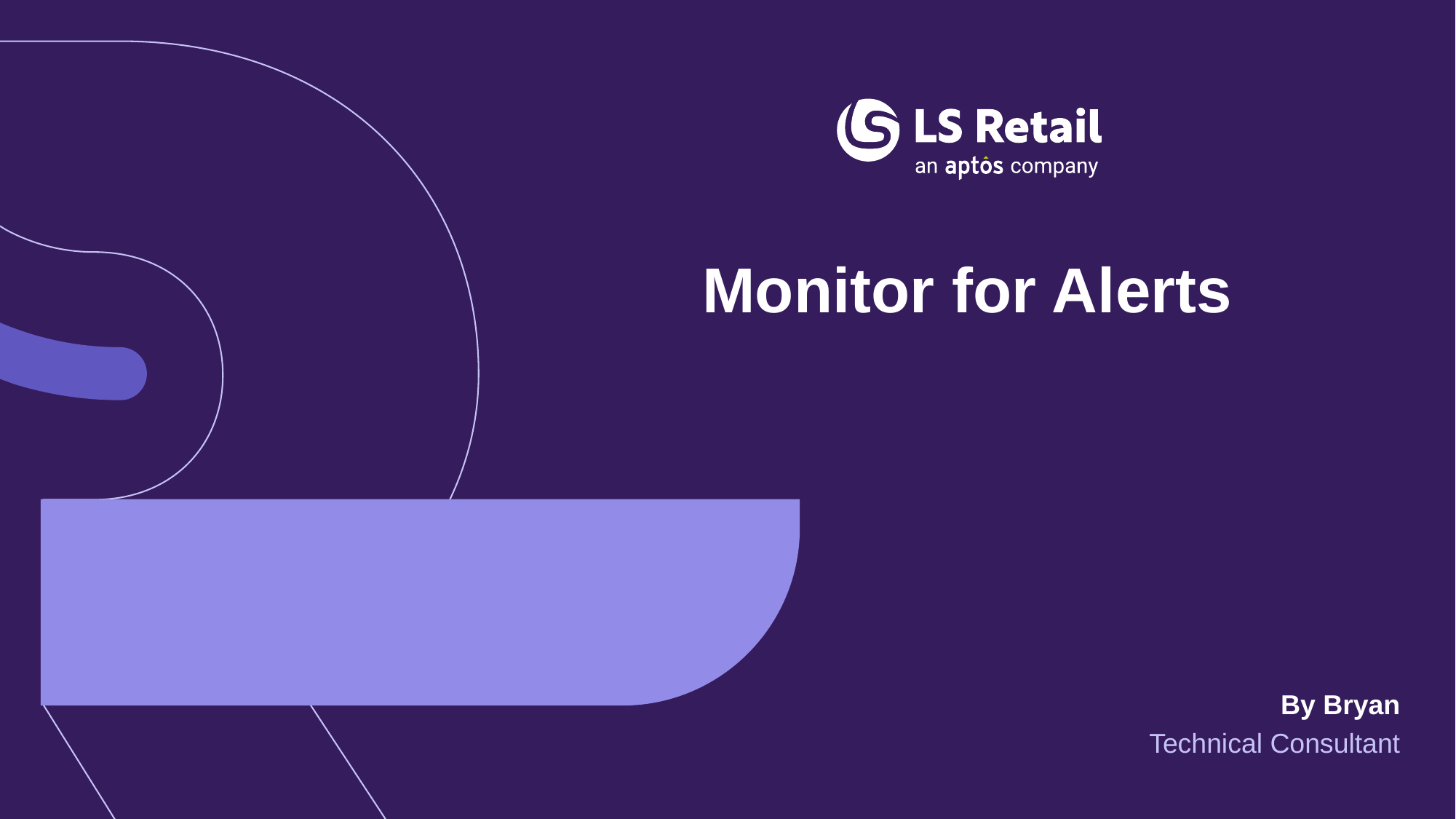

# Monitor for Alerts
By Bryan
Technical Consultant